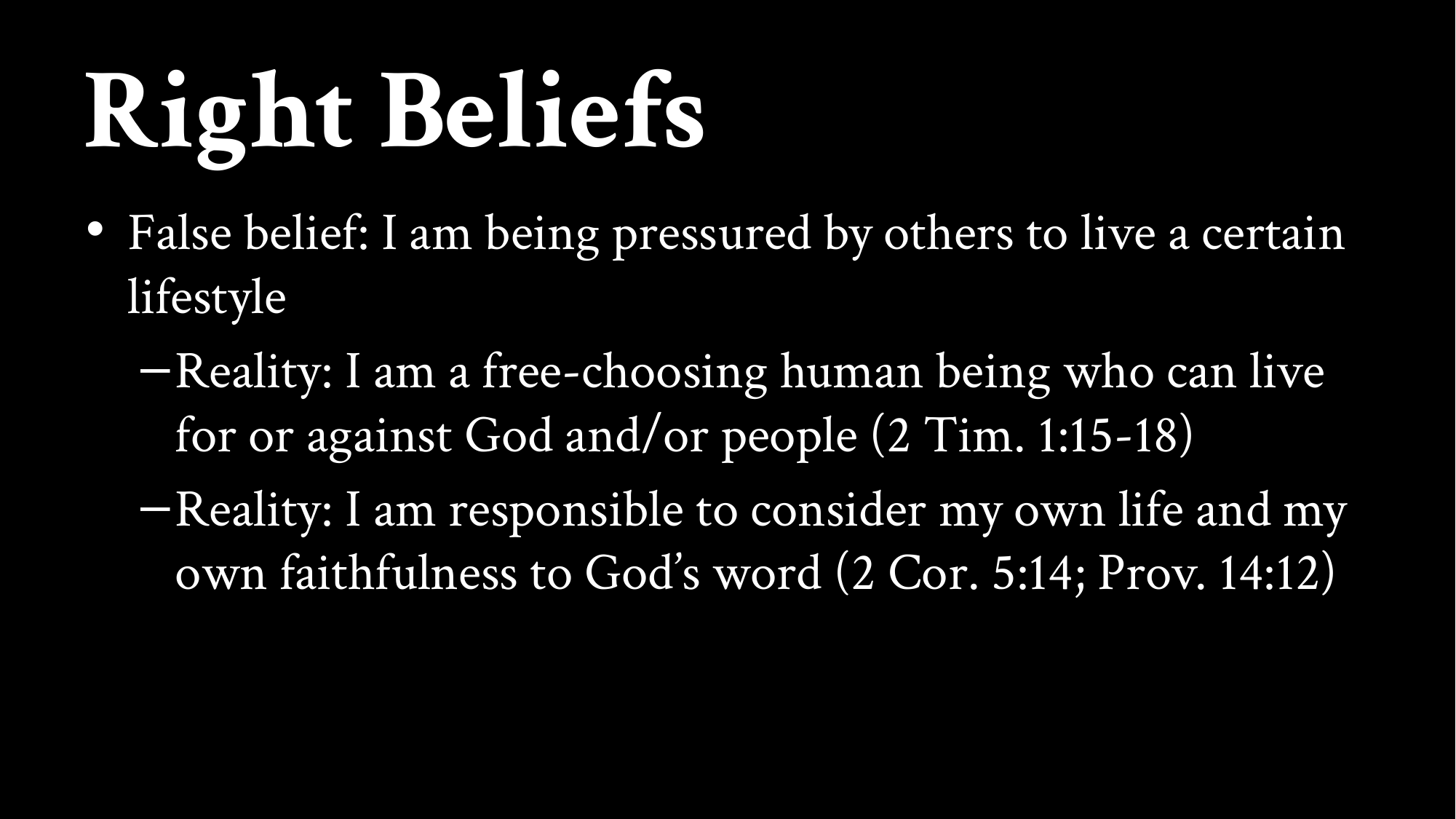

# Right Beliefs
False belief: I am being pressured by others to live a certain lifestyle
Reality: I am a free-choosing human being who can live for or against God and/or people (2 Tim. 1:15-18)
Reality: I am responsible to consider my own life and my own faithfulness to God’s word (2 Cor. 5:14; Prov. 14:12)